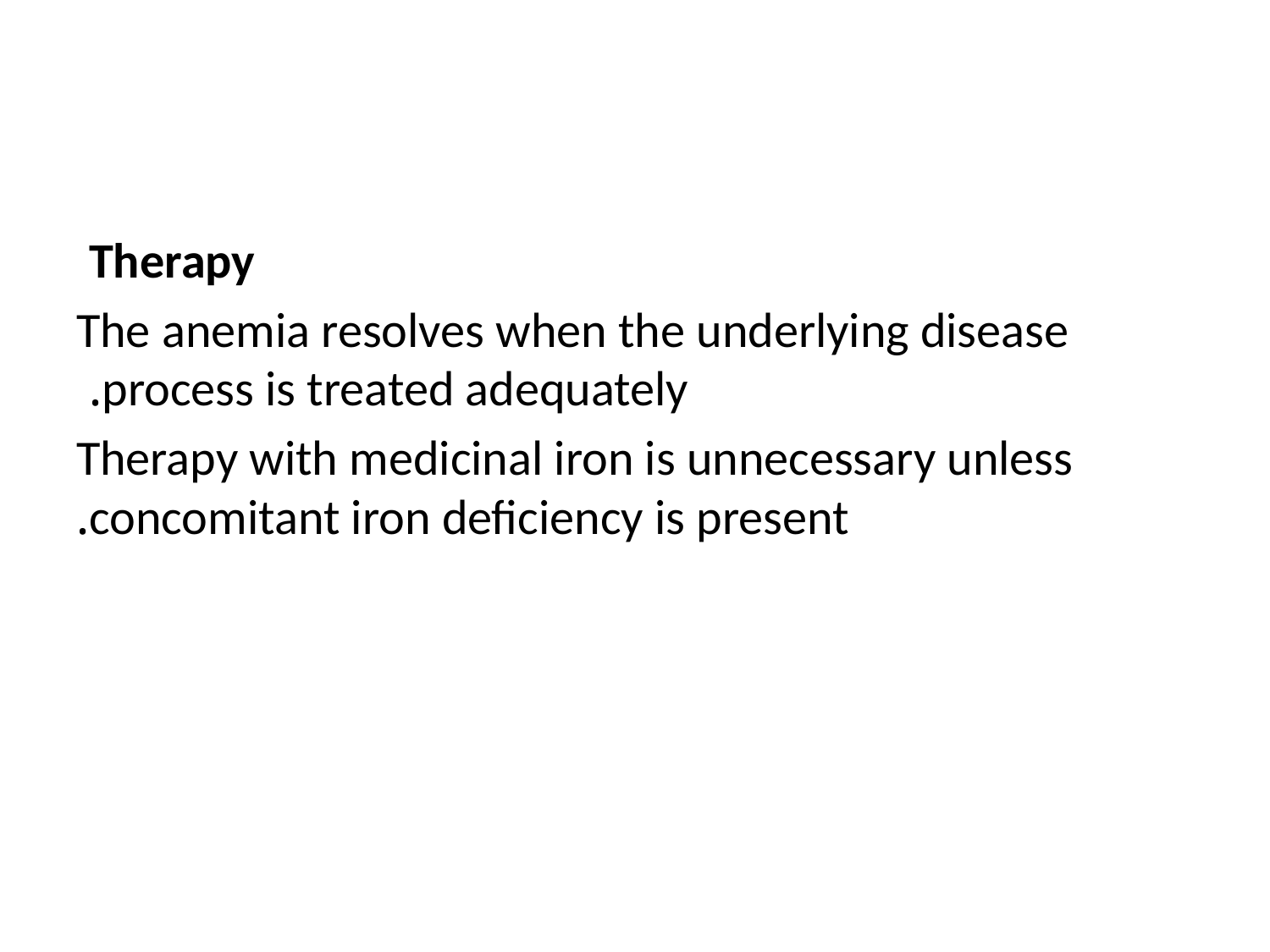

#
Therapy
The anemia resolves when the underlying disease process is treated adequately.
Therapy with medicinal iron is unnecessary unless concomitant iron deficiency is present.